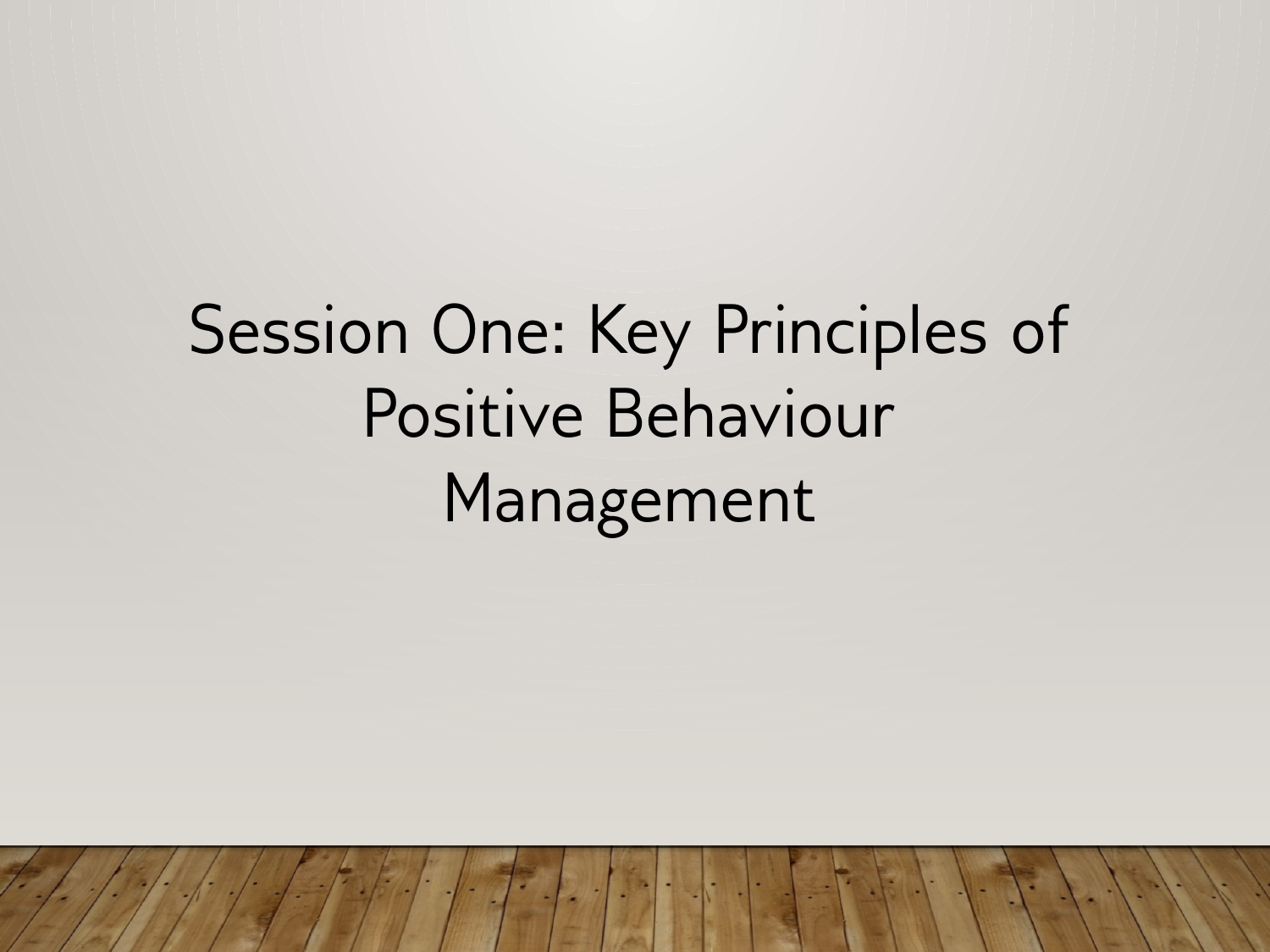

Session One: Key Principles of Positive Behaviour Management